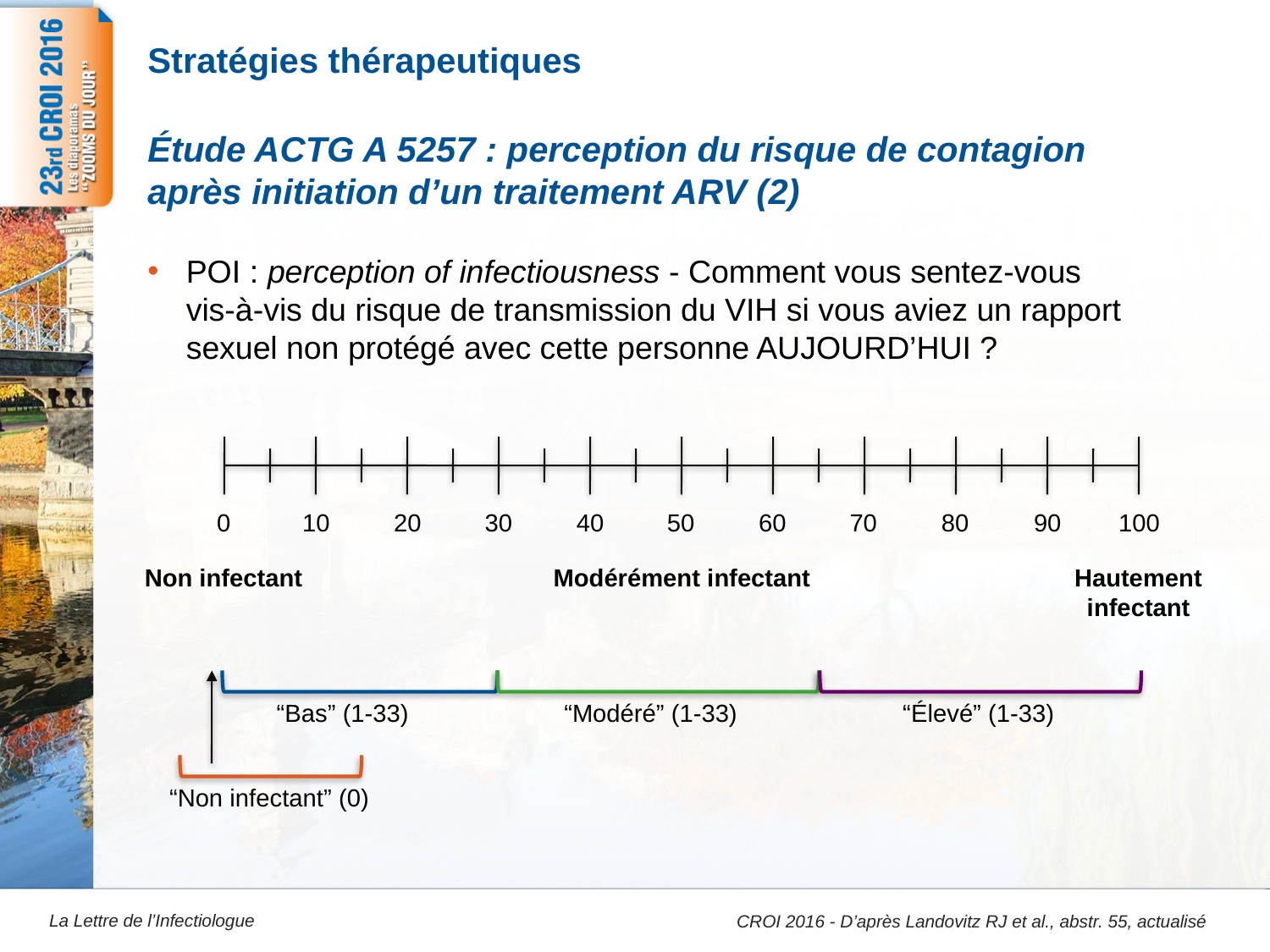

# Stratégies thérapeutiques
47
Étude ACTG A 5257 : perception du risque de contagion après initiation d’un traitement ARV (2)
POI : perception of infectiousness - Comment vous sentez-vous
vis-à-vis du risque de transmission du VIH si vous aviez un rapport sexuel non protégé avec cette personne AUJOURD’HUI ?
0
10
20
30
40
50
60
70
80
90
100

Non infectant
Modérément infectant
Hautement
infectant

“Bas” (1-33)
“Modéré” (1-33)
“Élevé” (1-33)
“Non infectant” (0)
CROI 2016 - D’après Landovitz RJ et al., abstr. 55, actualisé